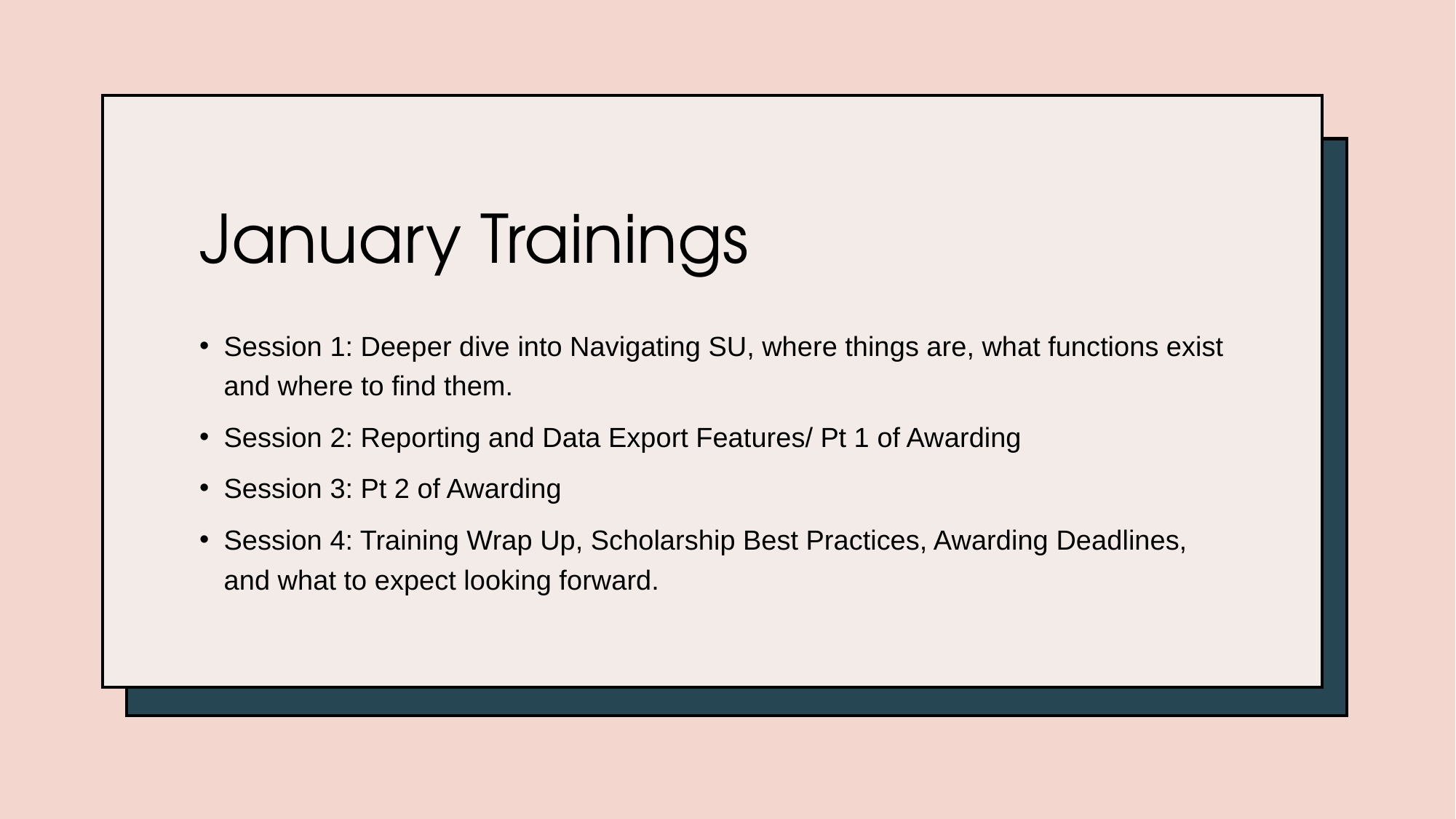

# January Trainings
Session 1: Deeper dive into Navigating SU, where things are, what functions exist and where to find them.
Session 2: Reporting and Data Export Features/ Pt 1 of Awarding
Session 3: Pt 2 of Awarding
Session 4: Training Wrap Up, Scholarship Best Practices, Awarding Deadlines,  and what to expect looking forward.